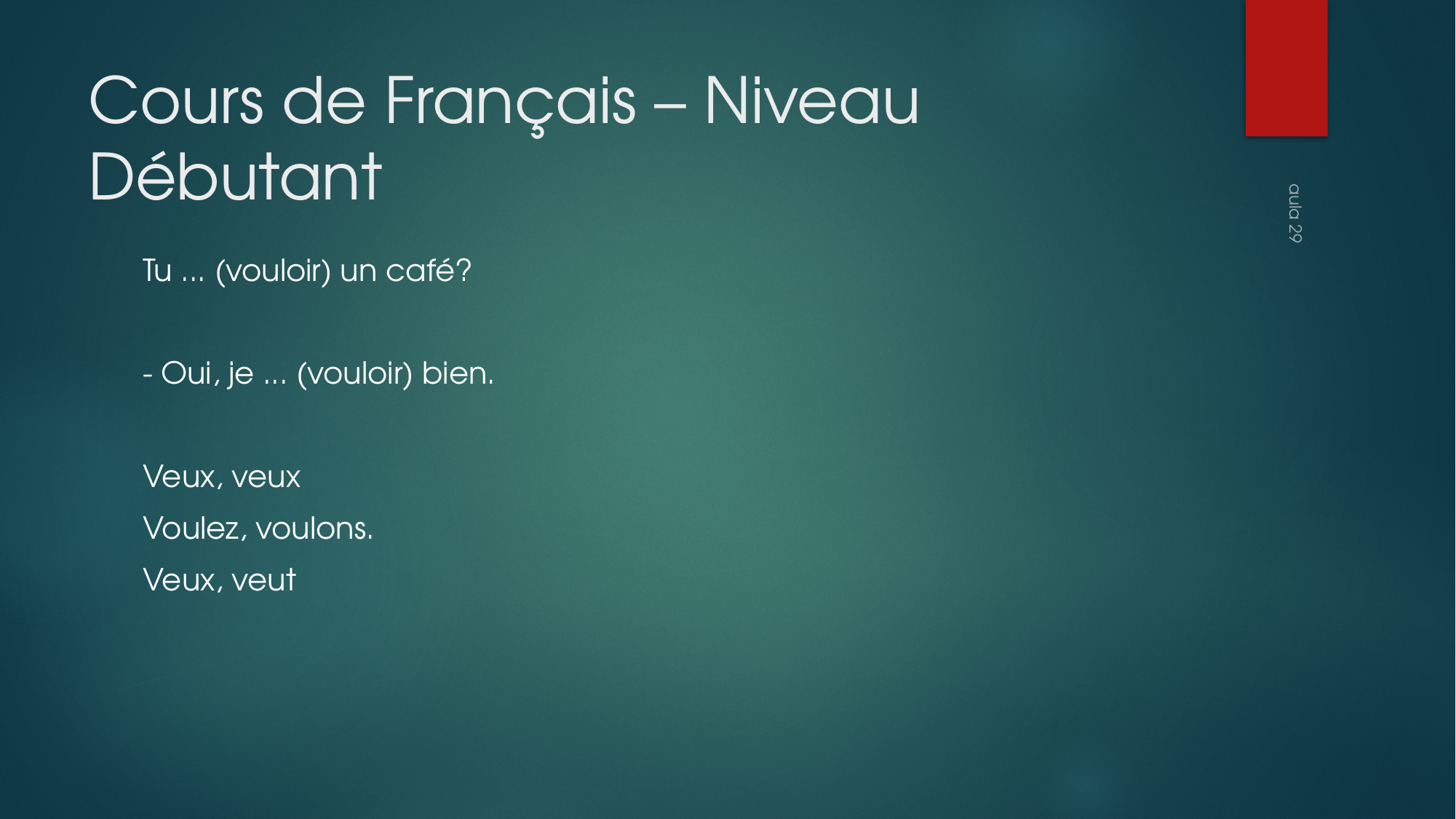

# Cours de Français – Niveau Débutant
Tu ... (vouloir) un café?

- Oui, je ... (vouloir) bien.

Veux, veux
Voulez, voulons.
Veux, veut
aula 29